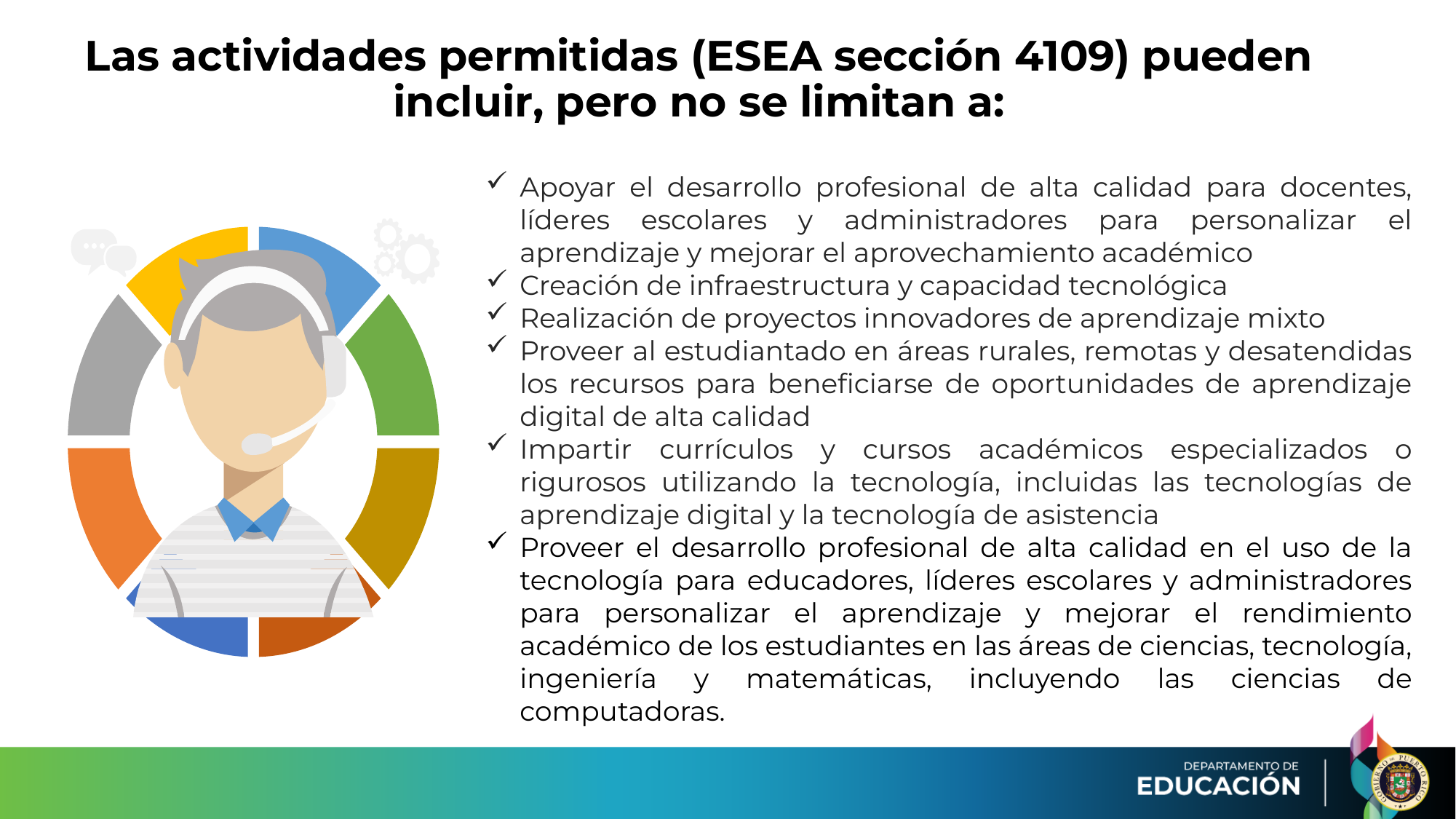

# Las actividades permitidas (ESEA sección 4109) pueden incluir, pero no se limitan a:
Apoyar el desarrollo profesional de alta calidad para docentes, líderes escolares y administradores para personalizar el aprendizaje y mejorar el aprovechamiento académico
Creación de infraestructura y capacidad tecnológica
Realización de proyectos innovadores de aprendizaje mixto
Proveer al estudiantado en áreas rurales, remotas y desatendidas los recursos para beneficiarse de oportunidades de aprendizaje digital de alta calidad
Impartir currículos y cursos académicos especializados o rigurosos utilizando la tecnología, incluidas las tecnologías de aprendizaje digital y la tecnología de asistencia
Proveer el desarrollo profesional de alta calidad en el uso de la tecnología para educadores, líderes escolares y administradores para personalizar el aprendizaje y mejorar el rendimiento académico de los estudiantes en las áreas de ciencias, tecnología, ingeniería y matemáticas, incluyendo las ciencias de computadoras.